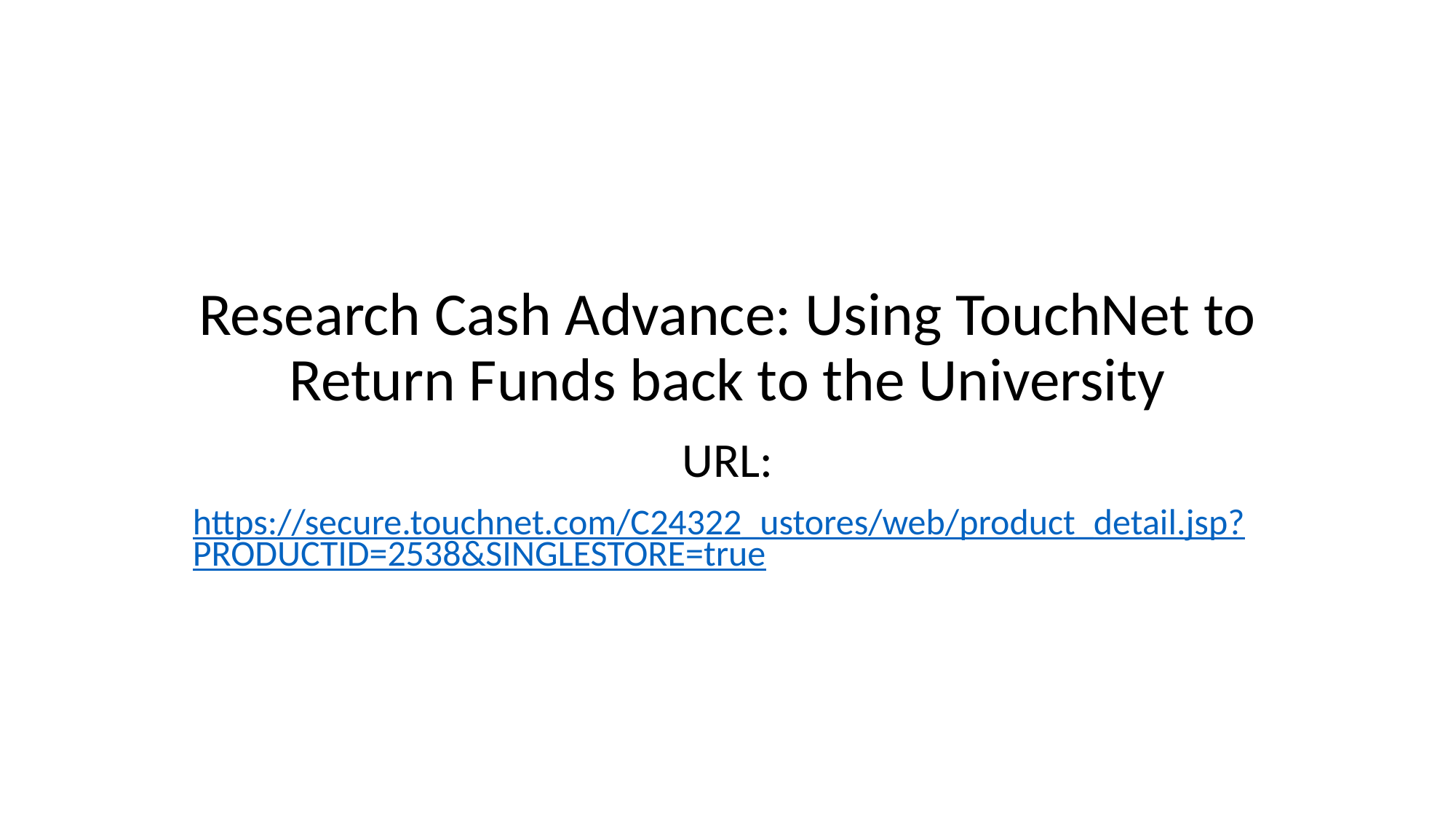

# Research Cash Advance: Using TouchNet to Return Funds back to the University
URL:
https://secure.touchnet.com/C24322_ustores/web/product_detail.jsp?PRODUCTID=2538&SINGLESTORE=true